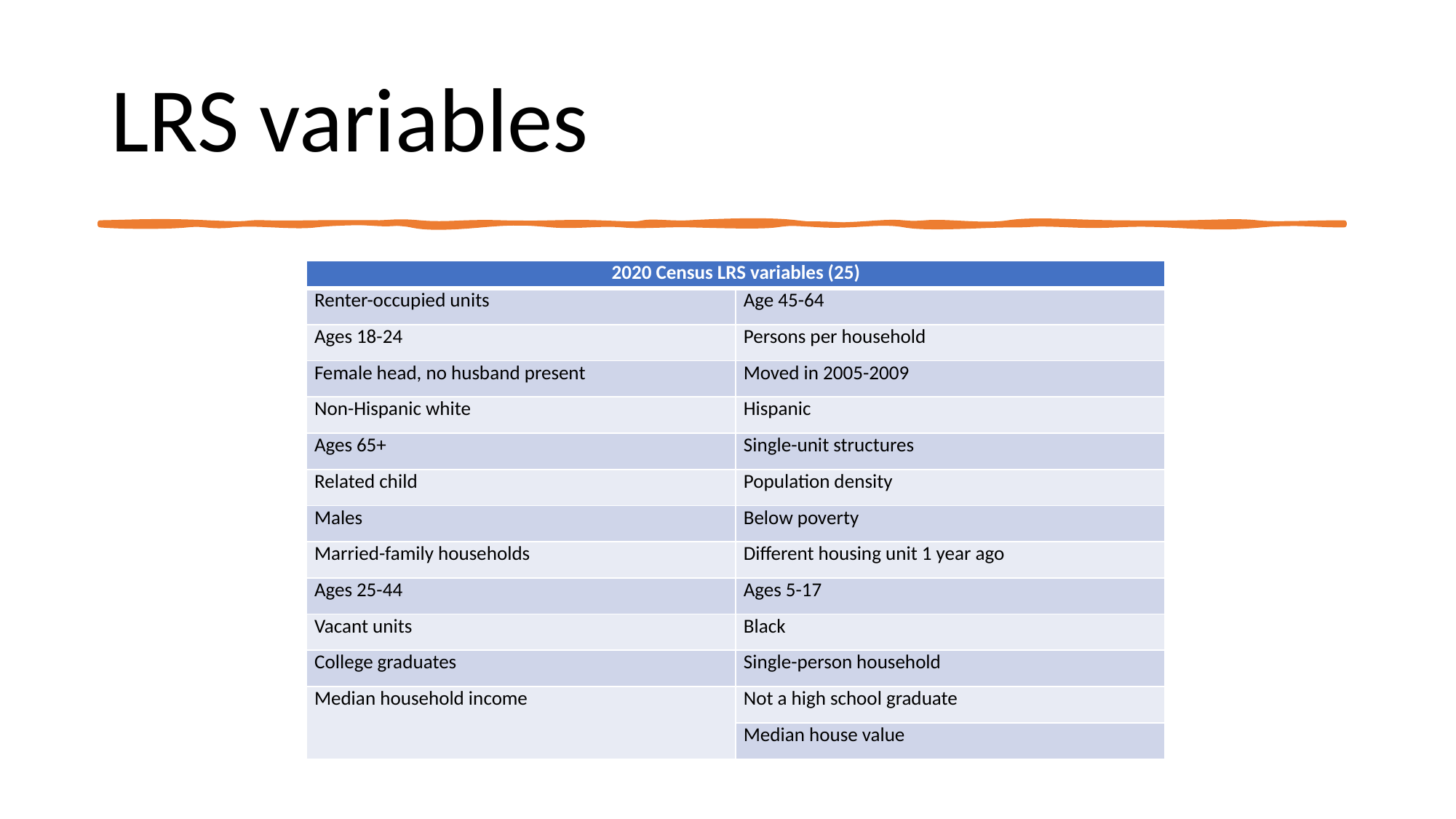

# LRS variables

| 2020 Census LRS variables (25) |  |
| --- | --- |
| Renter-occupied units | Age 45-64 |
| Ages 18-24 | Persons per household |
| Female head, no husband present | Moved in 2005-2009 |
| Non-Hispanic white | Hispanic |
| Ages 65+ | Single-unit structures |
| Related child | Population density |
| Males | Below poverty |
| Married-family households | Different housing unit 1 year ago |
| Ages 25-44 | Ages 5-17 |
| Vacant units | Black |
| College graduates | Single-person household |
| Median household income | Not a high school graduate |
|  | Median house value |